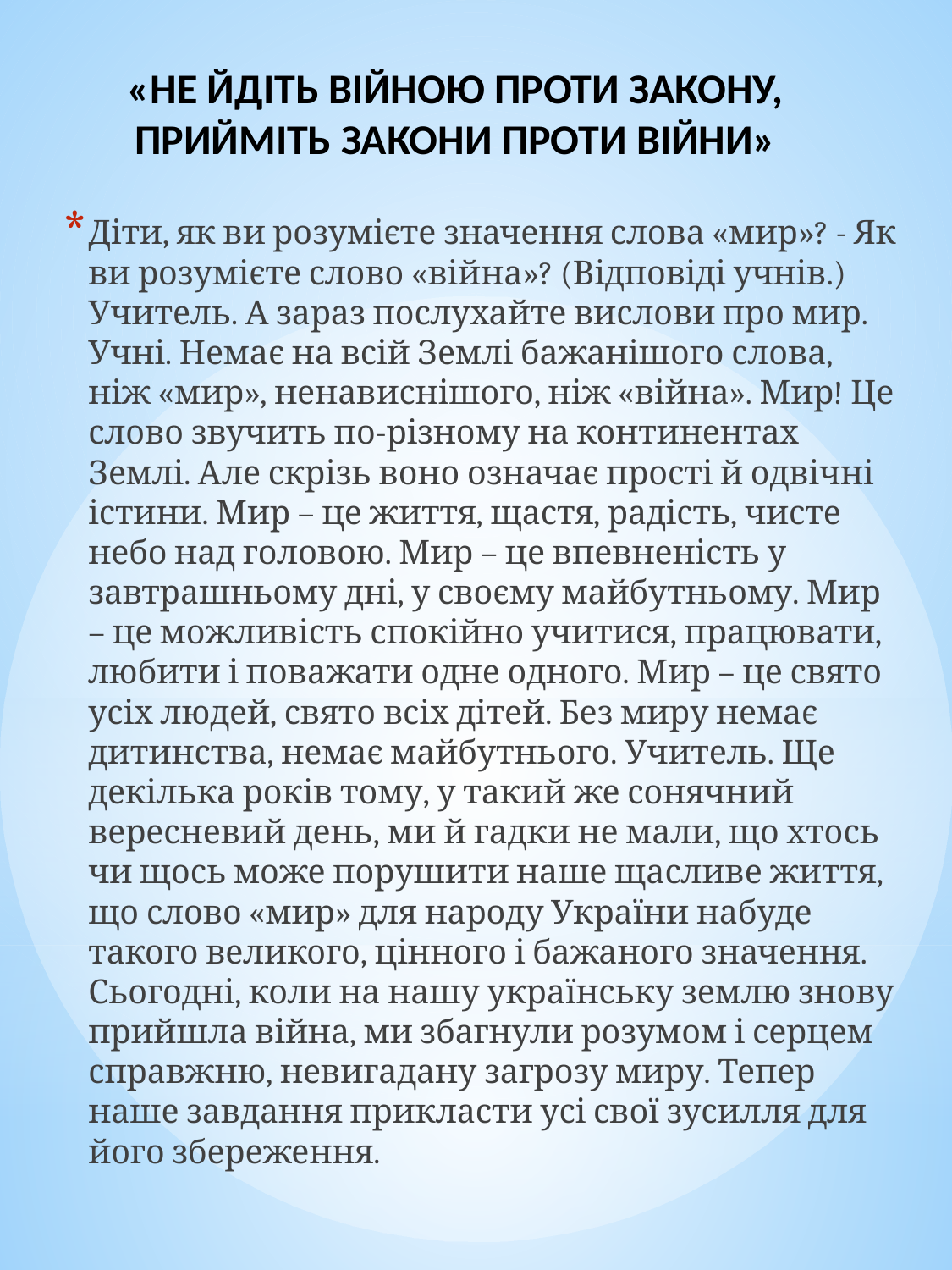

# «НЕ ЙДІТЬ ВІЙНОЮ ПРОТИ ЗАКОНУ, ПРИЙМІТЬ ЗАКОНИ ПРОТИ ВІЙНИ»
Діти, як ви розумієте значення слова «мир»? - Як ви розумієте слово «війна»? (Відповіді учнів.) Учитель. А зараз послухайте вислови про мир. Учні. Немає на всій Землі бажанішого слова, ніж «мир», ненависнішого, ніж «війна». Мир! Це слово звучить по-різному на континентах Землі. Але скрізь воно означає прості й одвічні істини. Мир – це життя, щастя, радість, чисте небо над головою. Мир – це впевненість у завтрашньому дні, у своєму майбутньому. Мир – це можливість спокійно учитися, працювати, любити і поважати одне одного. Мир – це свято усіх людей, свято всіх дітей. Без миру немає дитинства, немає майбутнього. Учитель. Ще декілька років тому, у такий же сонячний вересневий день, ми й гадки не мали, що хтось чи щось може порушити наше щасливе життя, що слово «мир» для народу України набуде такого великого, цінного і бажаного значення. Сьогодні, коли на нашу українську землю знову прийшла війна, ми збагнули розумом і серцем справжню, невигадану загрозу миру. Тепер наше завдання прикласти усі свої зусилля для його збереження.